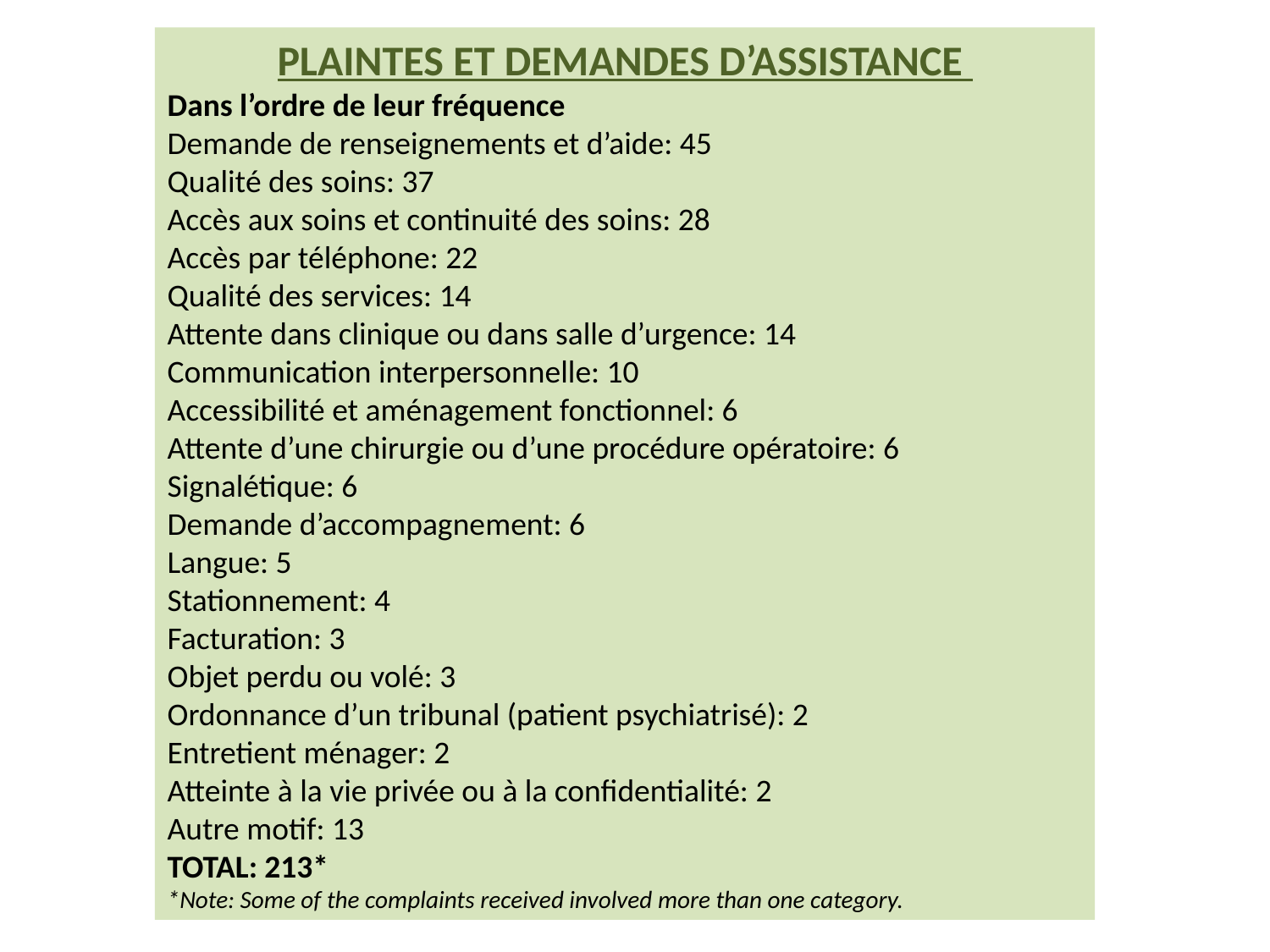

PLAINTES ET DEMANDES D’ASSISTANCE
Dans l’ordre de leur fréquence
Demande de renseignements et d’aide: 45
Qualité des soins: 37
Accès aux soins et continuité des soins: 28
Accès par téléphone: 22
Qualité des services: 14
Attente dans clinique ou dans salle d’urgence: 14
Communication interpersonnelle: 10
Accessibilité et aménagement fonctionnel: 6
Attente d’une chirurgie ou d’une procédure opératoire: 6
Signalétique: 6
Demande d’accompagnement: 6
Langue: 5
Stationnement: 4
Facturation: 3
Objet perdu ou volé: 3
Ordonnance d’un tribunal (patient psychiatrisé): 2
Entretient ménager: 2
Atteinte à la vie privée ou à la confidentialité: 2
Autre motif: 13
TOTAL: 213*
*Note: Some of the complaints received involved more than one category.